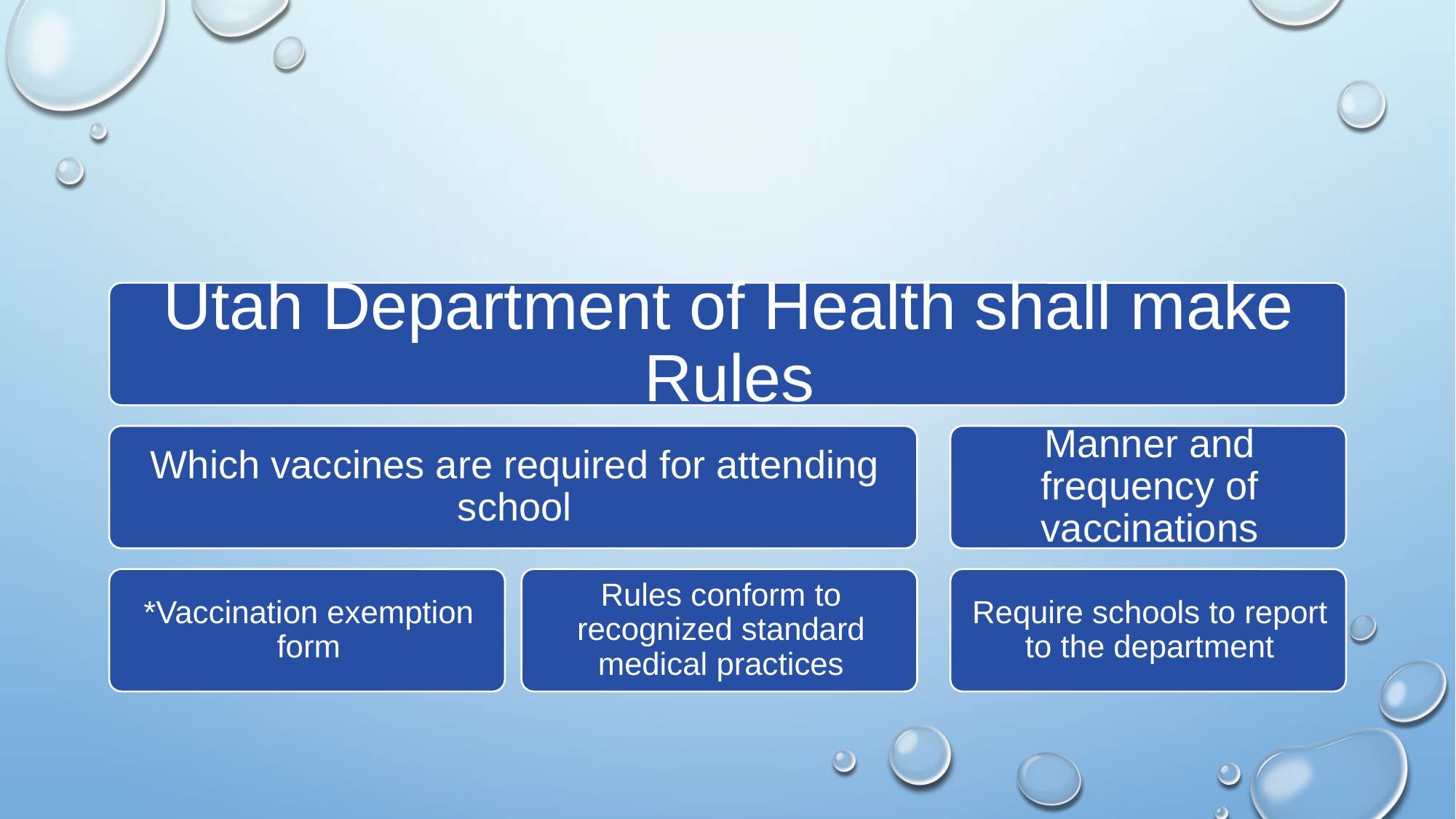

Utah Department of Health shall make Rules
Which vaccines are required for attending school
*Vaccination exemption form
Rules conform to recognized standard medical practices
Manner and frequency of vaccinations
Require schools to report to the department